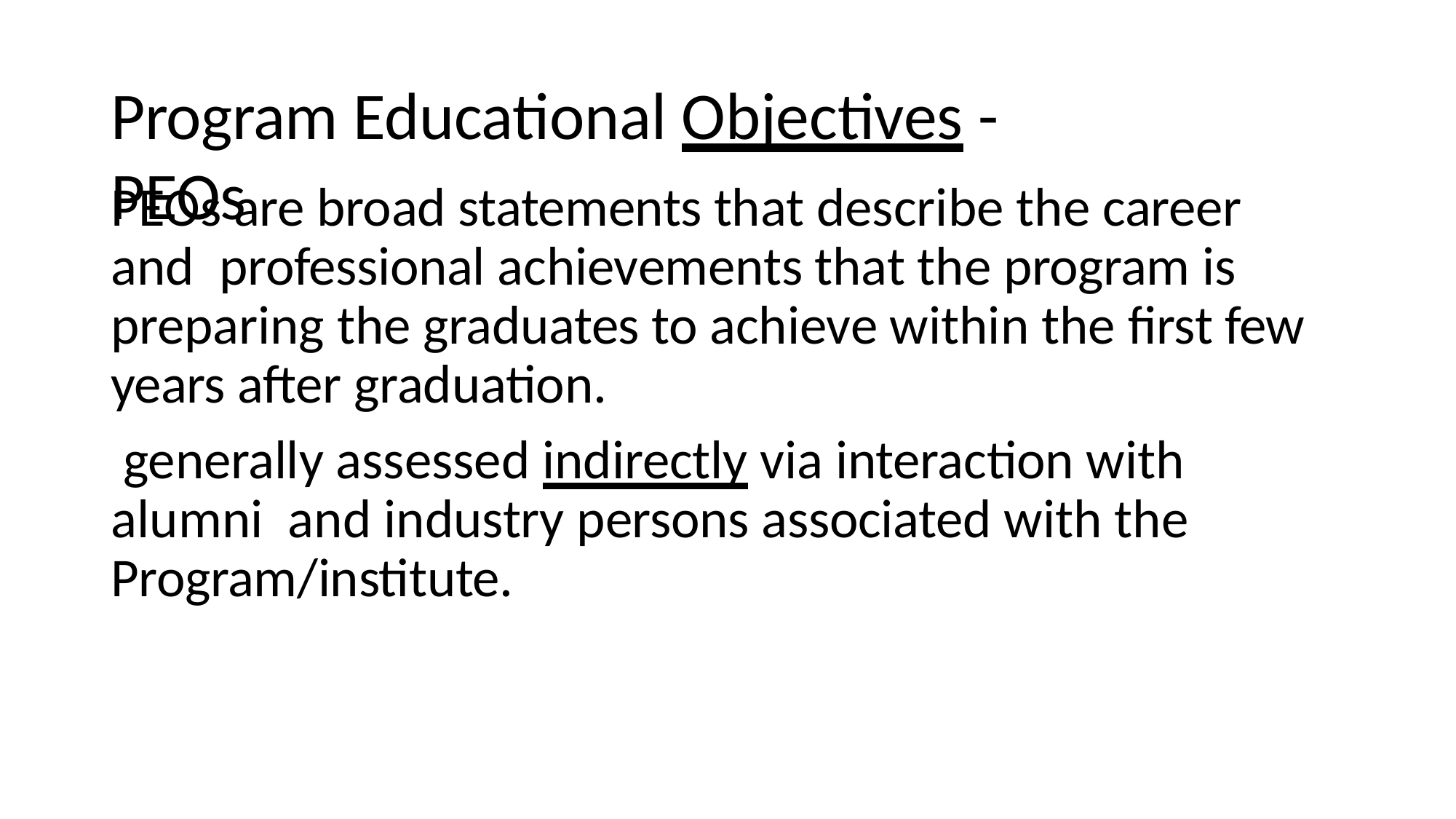

# Program Educational Objectives - PEOs
PEOs are broad statements that describe the career and  professional achievements that the program is  preparing the graduates to achieve within the first few  years after graduation.
generally assessed indirectly via interaction with alumni  and industry persons associated with the  Program/institute.